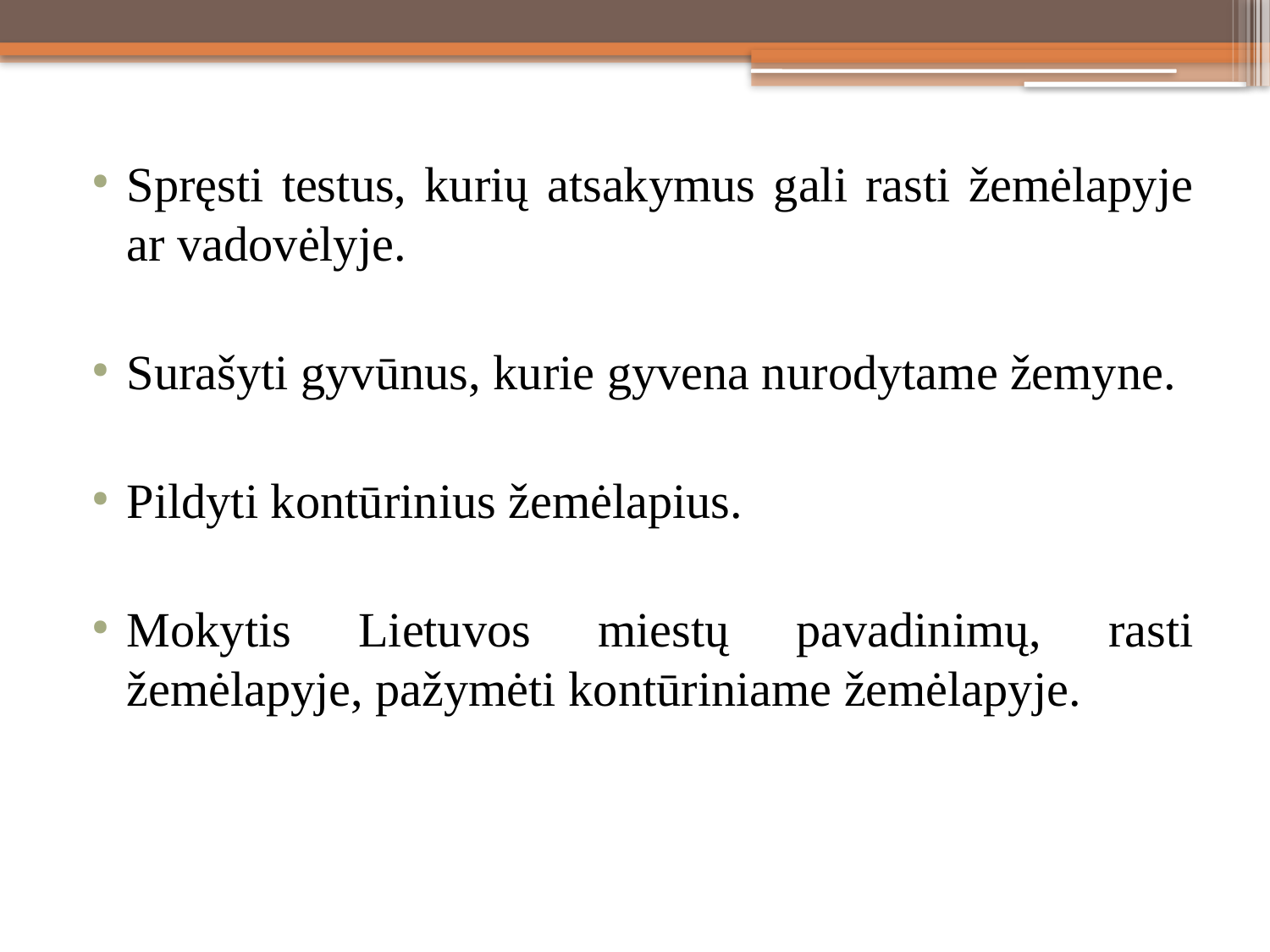

Spręsti testus, kurių atsakymus gali rasti žemėlapyje ar vadovėlyje.

Surašyti gyvūnus, kurie gyvena nurodytame žemyne.

Pildyti kontūrinius žemėlapius.

Mokytis Lietuvos miestų pavadinimų, rasti žemėlapyje, pažymėti kontūriniame žemėlapyje.